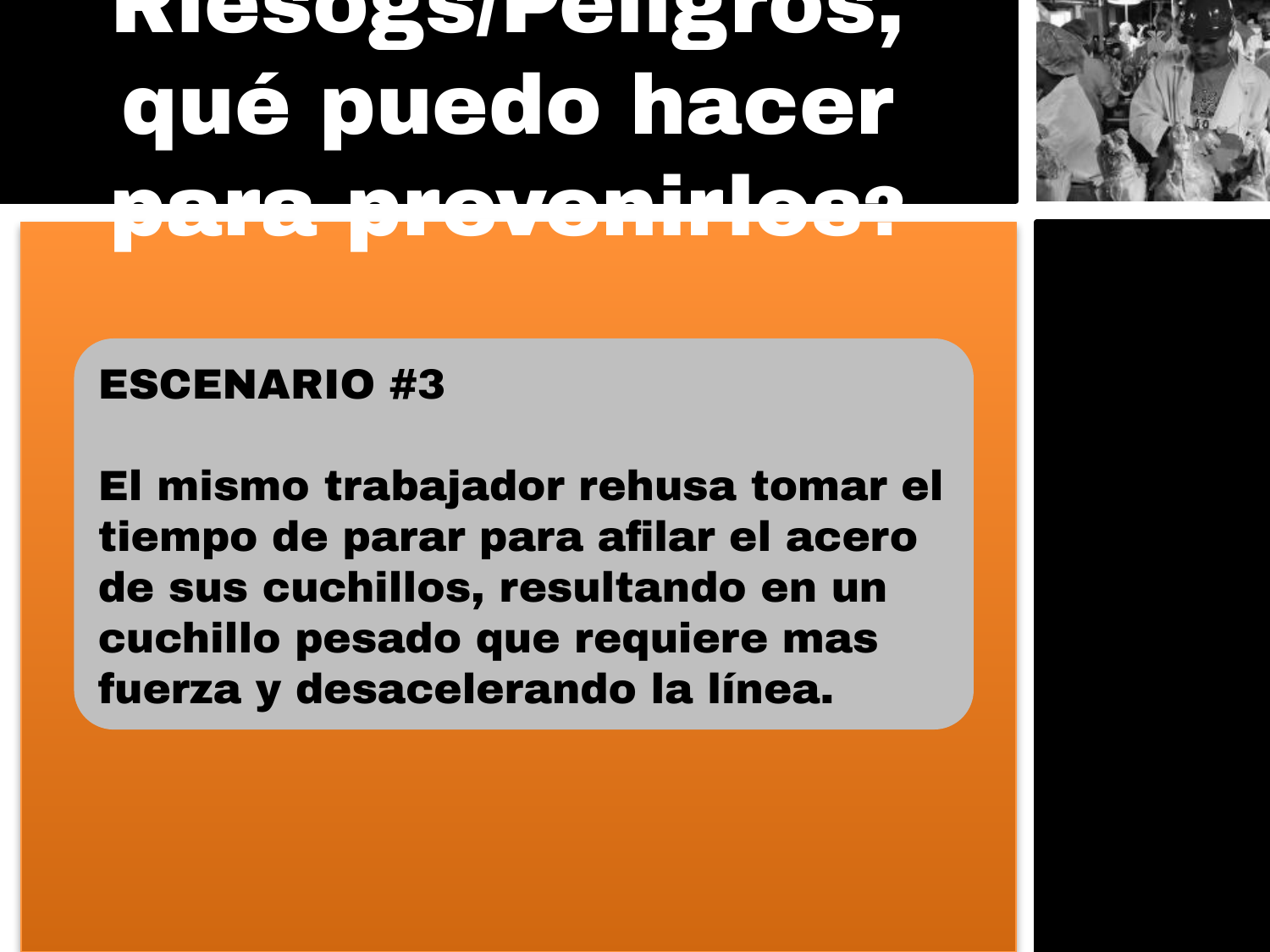

Riesogs/Peligros, qué puedo hacer para prevenirlos?
ESCENARIO #3

El mismo trabajador rehusa tomar el tiempo de parar para afilar el acero de sus cuchillos, resultando en un cuchillo pesado que requiere mas fuerza y desacelerando la línea.